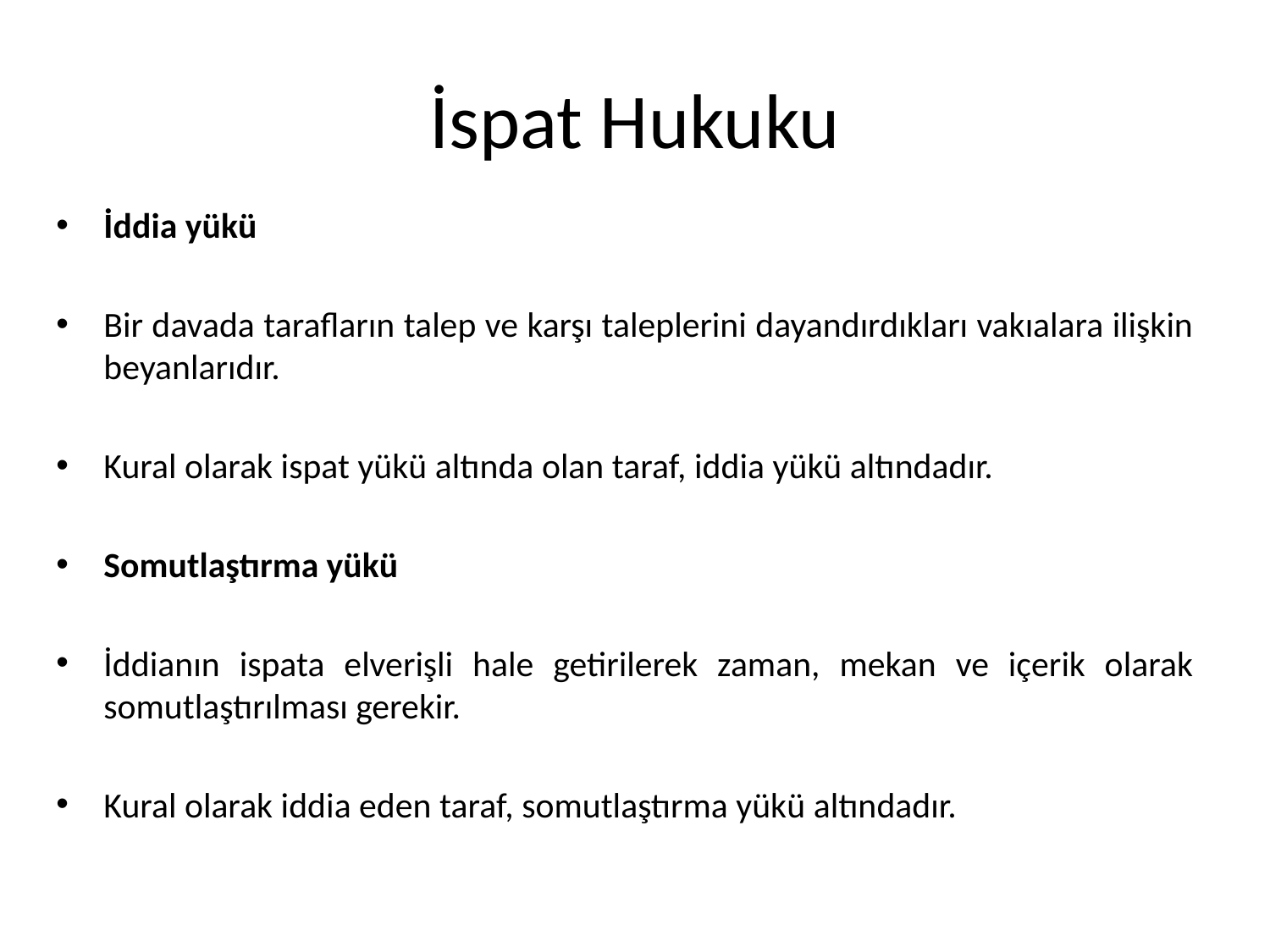

# İspat Hukuku
İddia yükü

Bir davada tarafların talep ve karşı taleplerini dayandırdıkları vakıalara ilişkin beyanlarıdır.

Kural olarak ispat yükü altında olan taraf, iddia yükü altındadır.

Somutlaştırma yükü

İddianın ispata elverişli hale getirilerek zaman, mekan ve içerik olarak somutlaştırılması gerekir.

Kural olarak iddia eden taraf, somutlaştırma yükü altındadır.